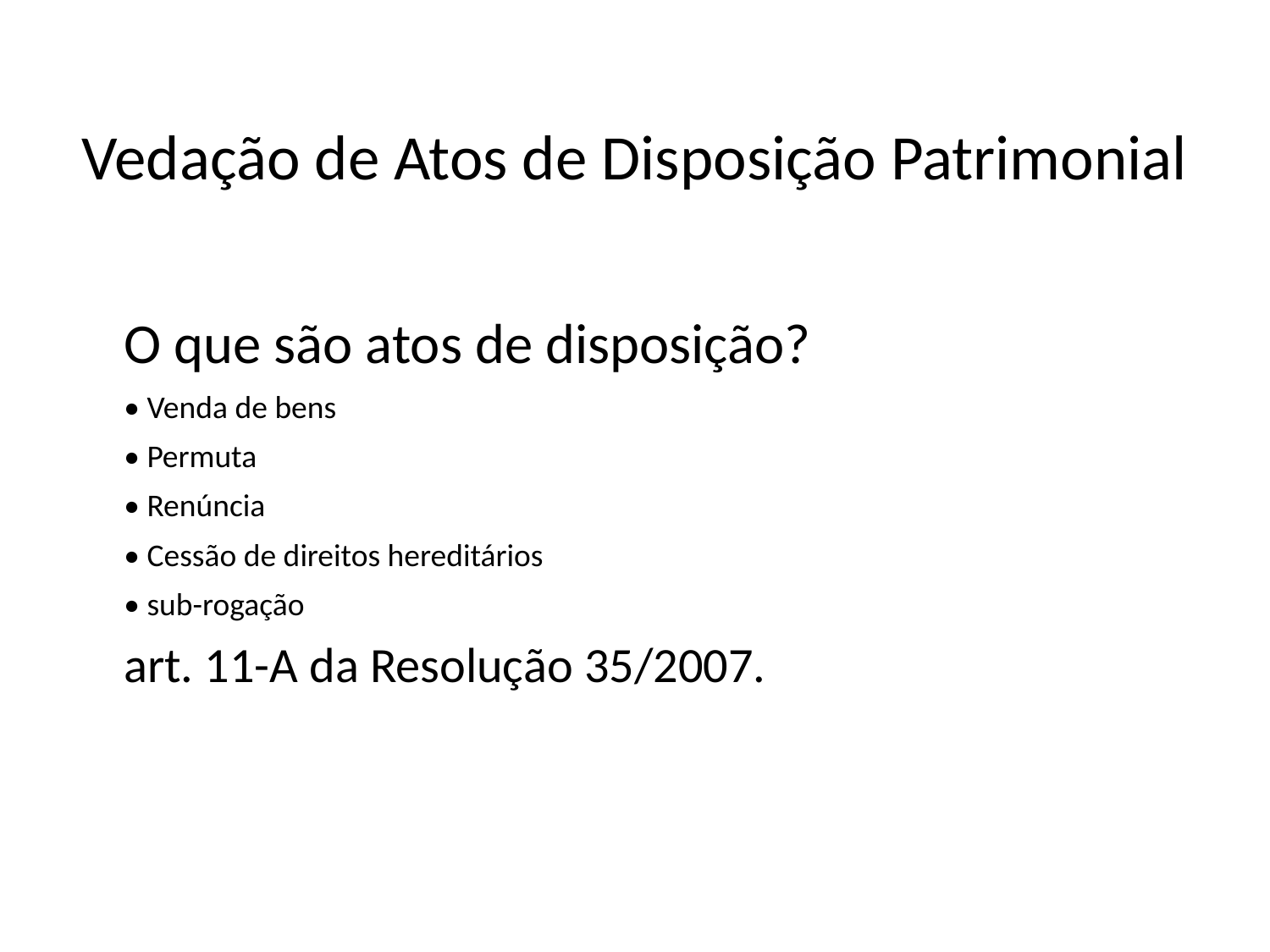

# Vedação de Atos de Disposição Patrimonial

O que são atos de disposição?
• Venda de bens
• Permuta
• Renúncia
• Cessão de direitos hereditários
• sub-rogação
art. 11-A da Resolução 35/2007.